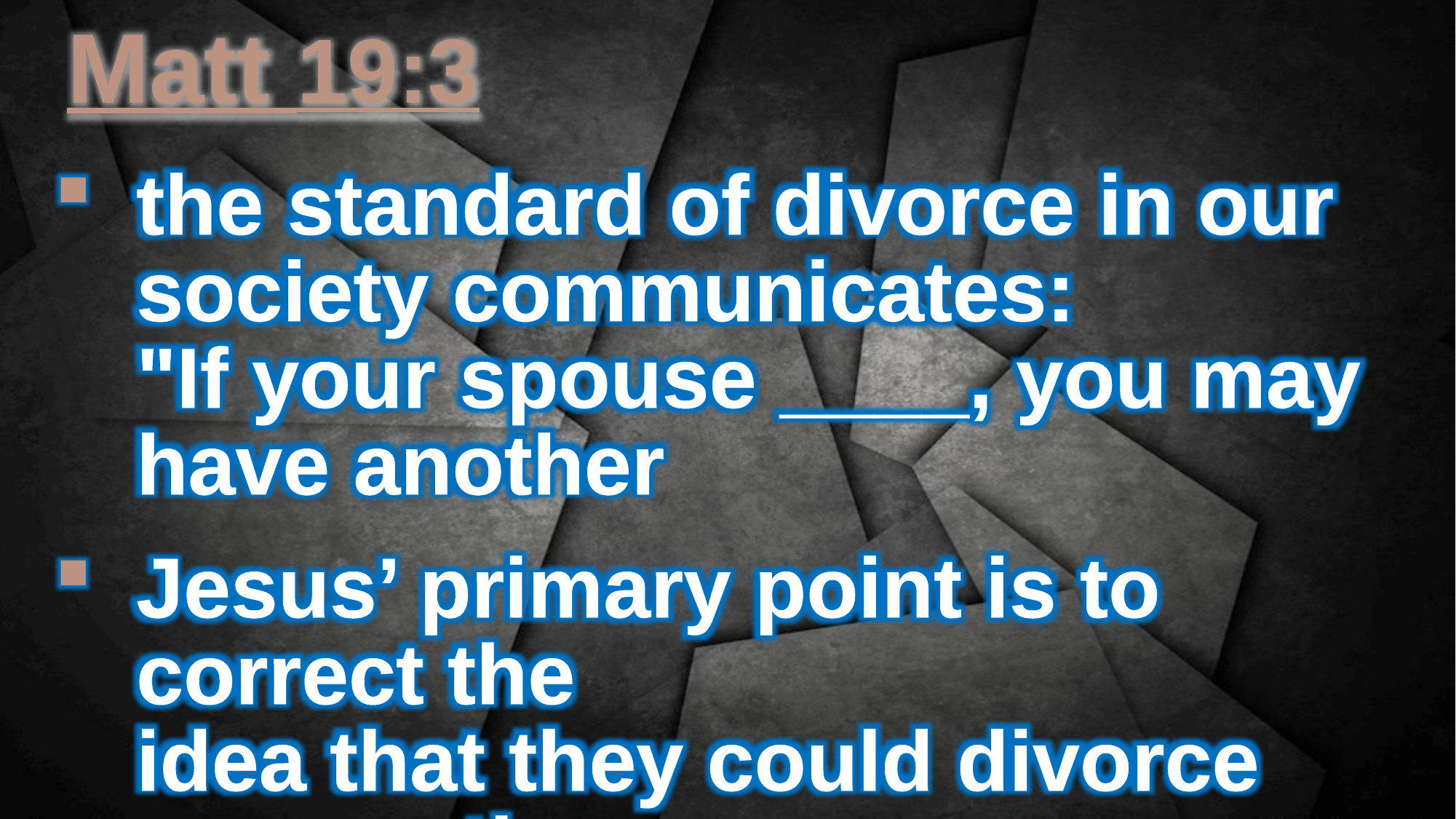

Matt 19:3
the standard of divorce in our society communicates:
"If your spouse ____, you may have another
Jesus’ primary point is to correct the
idea that they could divorce one another
“for any cause at all”